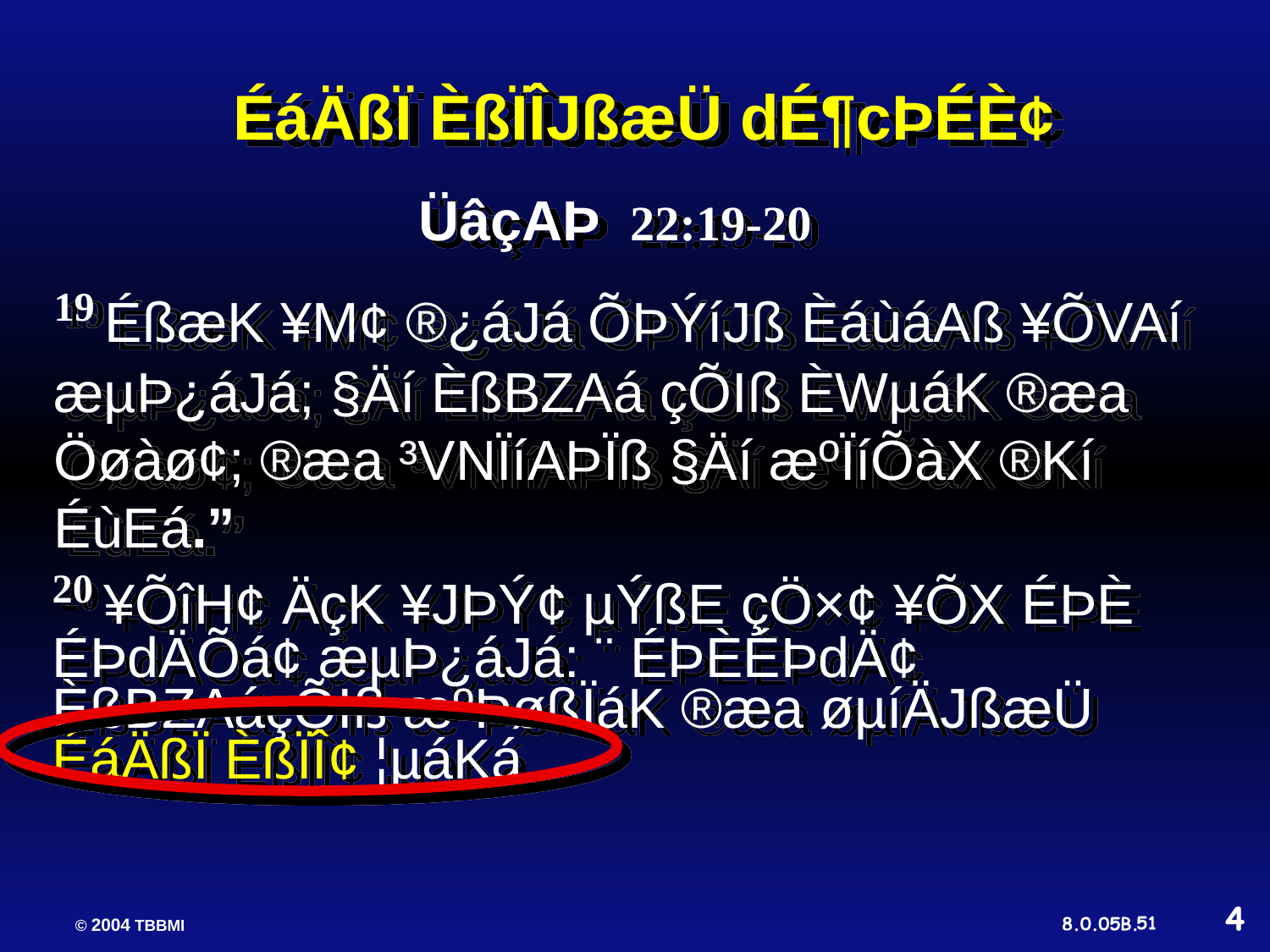

ÉáÄßÏ ÈßÏÎJßæÜ dÉ¶cÞÉÈ¢
ÜâçAÞ  22:19-20

19 ÉßæK ¥M¢ ®¿áJá ÕÞÝíJß ÈáùáAß ¥ÕVAí æµÞ¿áJá; §Äí ÈßBZAá çÕIß ÈWµáK ®æa Öøàø¢; ®æa ³VNÏíAÞÏß §Äí æºÏíÕàX ®Kí ÉùEá.”

20 ¥ÕîH¢ ÄçK ¥JÞÝ¢ µÝßE çÖ×¢ ¥ÕX ÉÞÈ ÉÞdÄÕá¢ æµÞ¿áJá: ¨ ÉÞÈÉÞdÄ¢ ÈßBZAáçÕIß æºÞøßÏáK ®æa øµíÄJßæÜ ÉáÄßÏ ÈßÏÎ¢ ¦µáKá.

4

51